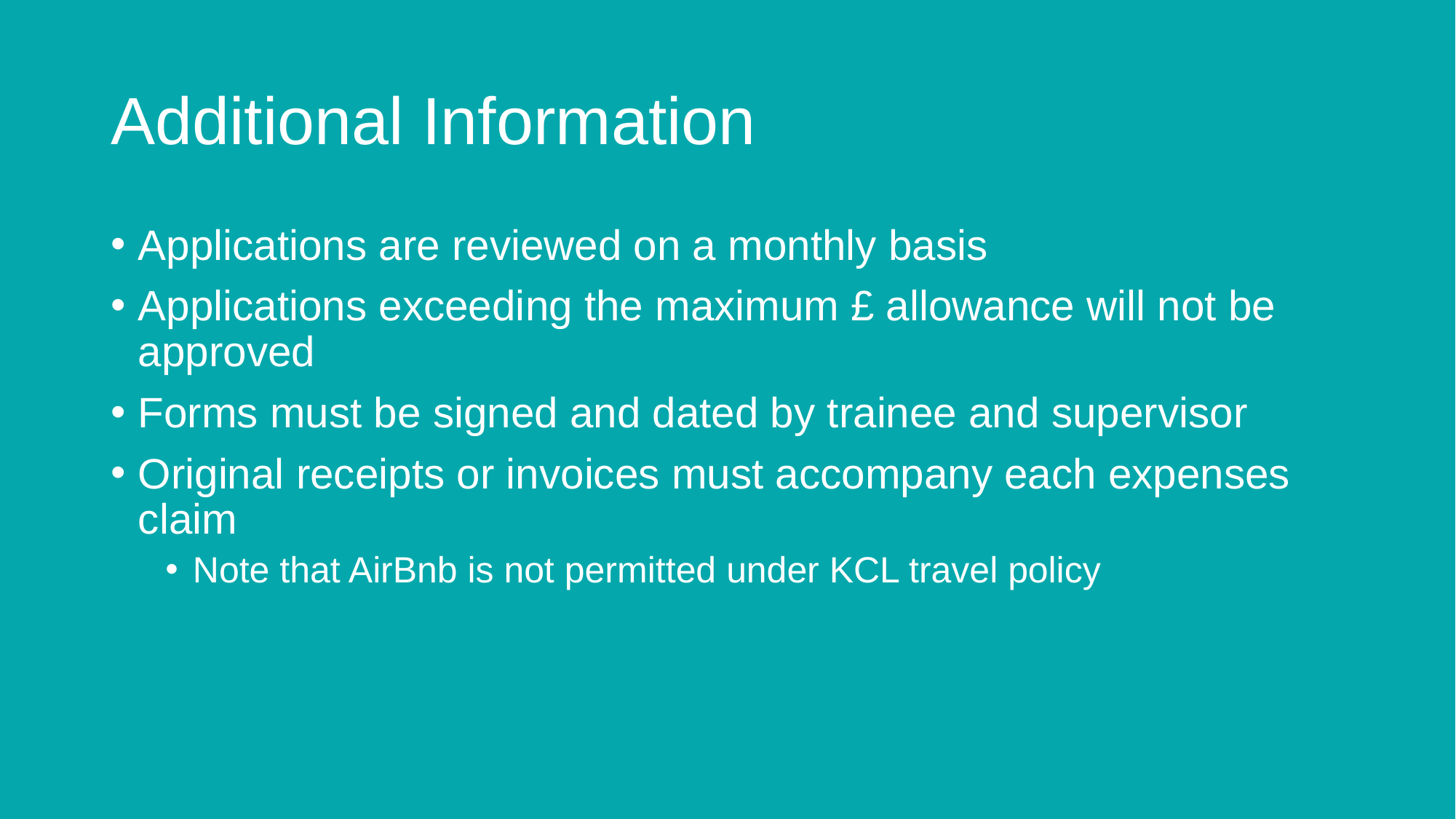

# Additional Information
Applications are reviewed on a monthly basis
Applications exceeding the maximum £ allowance will not be approved
Forms must be signed and dated by trainee and supervisor
Original receipts or invoices must accompany each expenses claim
Note that AirBnb is not permitted under KCL travel policy